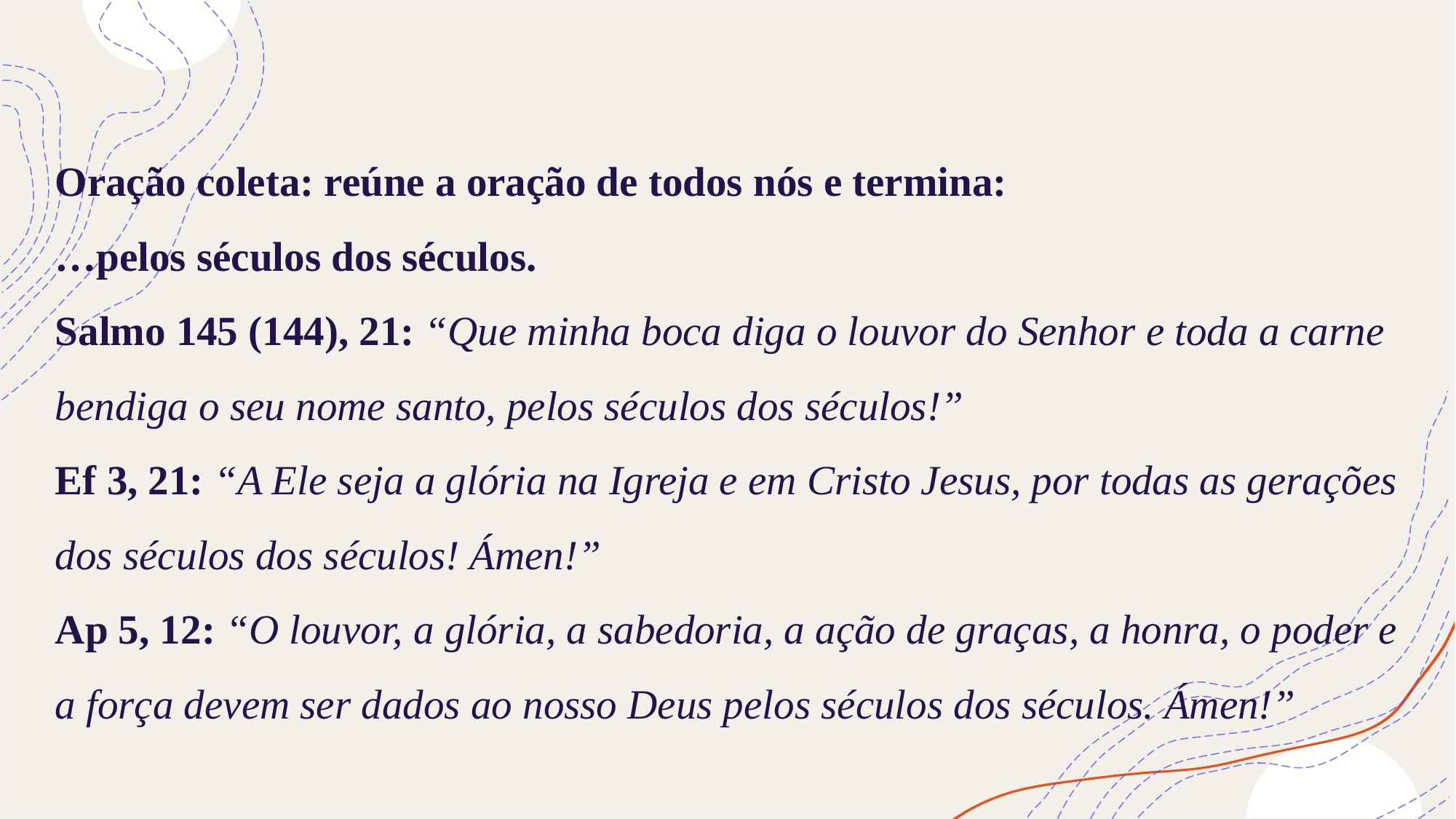

# Oração coleta: reúne a oração de todos nós e termina: …pelos séculos dos séculos. Salmo 145 (144), 21: “Que minha boca diga o louvor do Senhor e toda a carne bendiga o seu nome santo, pelos séculos dos séculos!” Ef 3, 21: “A Ele seja a glória na Igreja e em Cristo Jesus, por todas as gerações dos séculos dos séculos! Ámen!” Ap 5, 12: “O louvor, a glória, a sabedoria, a ação de graças, a honra, o poder e a força devem ser dados ao nosso Deus pelos séculos dos séculos. Ámen!”